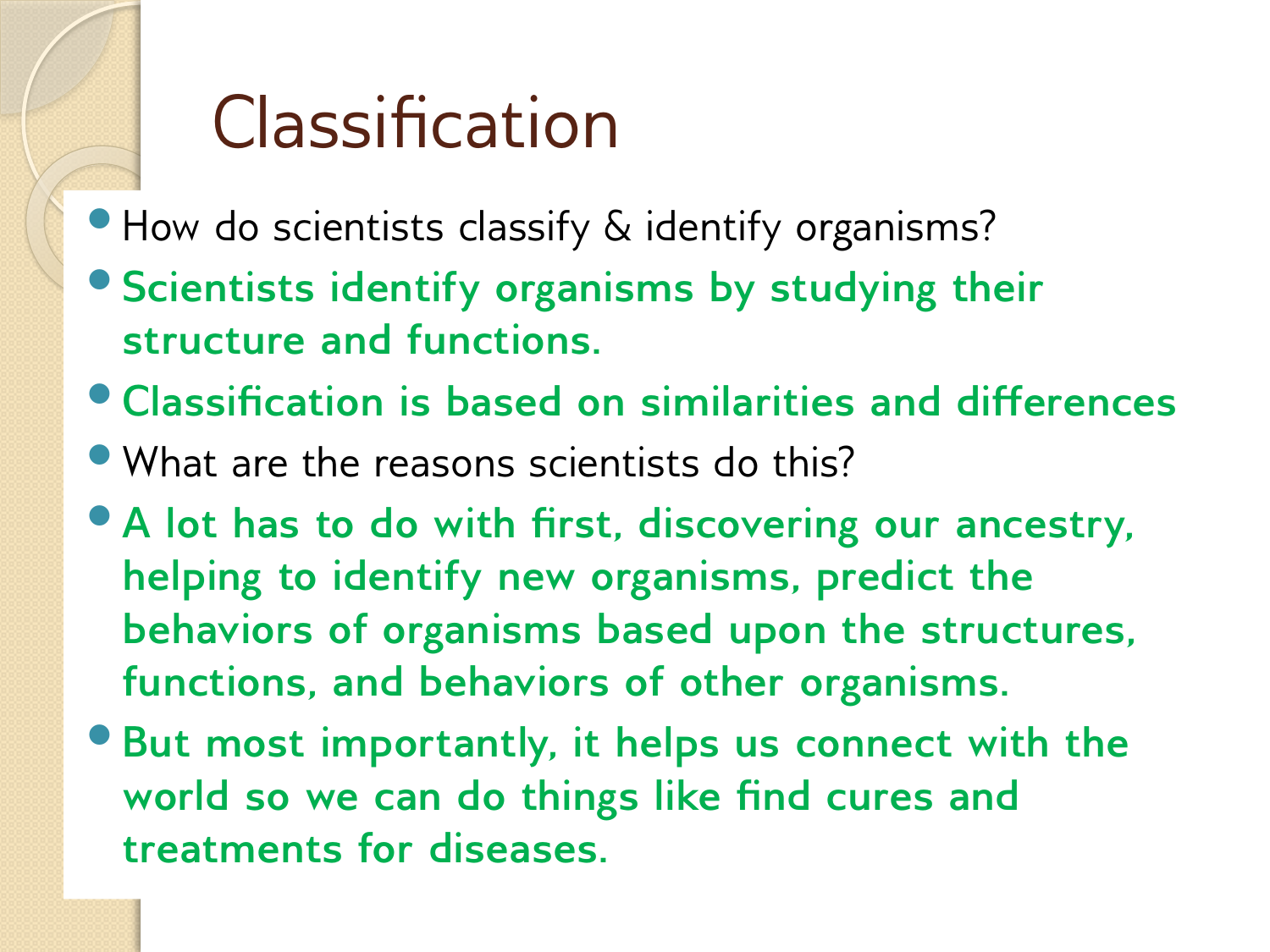

# Classification
How do scientists classify & identify organisms?
Scientists identify organisms by studying their structure and functions.
Classification is based on similarities and differences
What are the reasons scientists do this?
A lot has to do with first, discovering our ancestry, helping to identify new organisms, predict the behaviors of organisms based upon the structures, functions, and behaviors of other organisms.
But most importantly, it helps us connect with the world so we can do things like find cures and treatments for diseases.